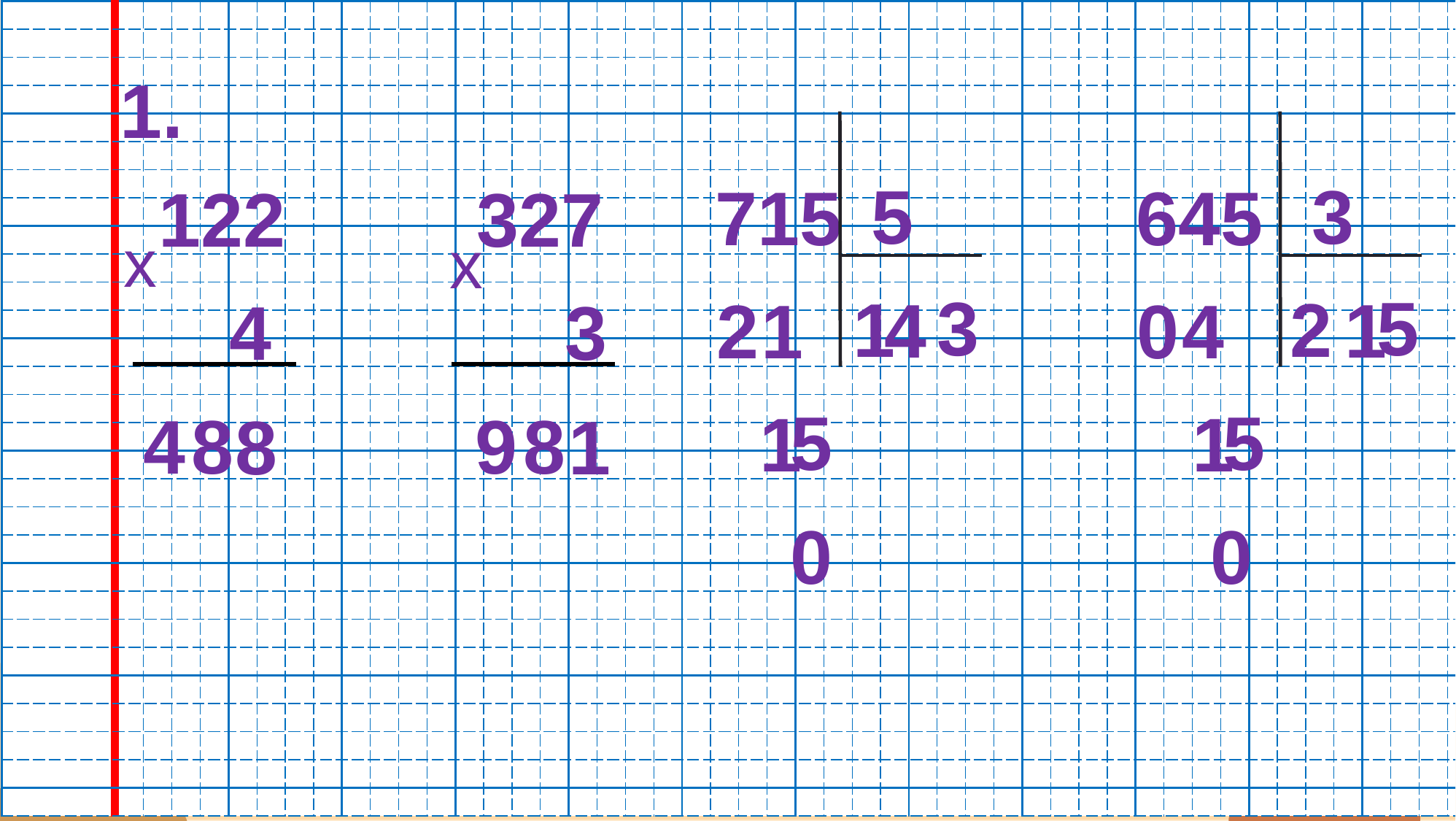

|  |  |  |  |  |  |  |  |  |  |  |  |  |  |  |  |  |  |  |  |  |  |  |  |  |  |  |  |  |  |  |  |  |  |  |  |  |  |  |  |  |  |  |  |  |  |  |  |  |  |  |  |
| --- | --- | --- | --- | --- | --- | --- | --- | --- | --- | --- | --- | --- | --- | --- | --- | --- | --- | --- | --- | --- | --- | --- | --- | --- | --- | --- | --- | --- | --- | --- | --- | --- | --- | --- | --- | --- | --- | --- | --- | --- | --- | --- | --- | --- | --- | --- | --- | --- | --- | --- | --- |
|  |  |  |  |  |  |  |  |  |  |  |  |  |  |  |  |  |  |  |  |  |  |  |  |  |  |  |  |  |  |  |  |  |  |  |  |  |  |  |  |  |  |  |  |  |  |  |  |  |  |  |  |
|  |  |  |  |  |  |  |  |  |  |  |  |  |  |  |  |  |  |  |  |  |  |  |  |  |  |  |  |  |  |  |  |  |  |  |  |  |  |  |  |  |  |  |  |  |  |  |  |  |  |  |  |
|  |  |  |  |  |  |  |  |  |  |  |  |  |  |  |  |  |  |  |  |  |  |  |  |  |  |  |  |  |  |  |  |  |  |  |  |  |  |  |  |  |  |  |  |  |  |  |  |  |  |  |  |
|  |  |  |  |  |  |  |  |  |  |  |  |  |  |  |  |  |  |  |  |  |  |  |  |  |  |  |  |  |  |  |  |  |  |  |  |  |  |  |  |  |  |  |  |  |  |  |  |  |  |  |  |
|  |  |  |  |  |  |  |  |  |  |  |  |  |  |  |  |  |  |  |  |  |  |  |  |  |  |  |  |  |  |  |  |  |  |  |  |  |  |  |  |  |  |  |  |  |  |  |  |  |  |  |  |
|  |  |  |  |  |  |  |  |  |  |  |  |  |  |  |  |  |  |  |  |  |  |  |  |  |  |  |  |  |  |  |  |  |  |  |  |  |  |  |  |  |  |  |  |  |  |  |  |  |  |  |  |
|  |  |  |  |  |  |  |  |  |  |  |  |  |  |  |  |  |  |  |  |  |  |  |  |  |  |  |  |  |  |  |  |  |  |  |  |  |  |  |  |  |  |  |  |  |  |  |  |  |  |  |  |
|  |  |  |  |  |  |  |  |  |  |  |  |  |  |  |  |  |  |  |  |  |  |  |  |  |  |  |  |  |  |  |  |  |  |  |  |  |  |  |  |  |  |  |  |  |  |  |  |  |  |  |  |
|  |  |  |  |  |  |  |  |  |  |  |  |  |  |  |  |  |  |  |  |  |  |  |  |  |  |  |  |  |  |  |  |  |  |  |  |  |  |  |  |  |  |  |  |  |  |  |  |  |  |  |  |
|  |  |  |  |  |  |  |  |  |  |  |  |  |  |  |  |  |  |  |  |  |  |  |  |  |  |  |  |  |  |  |  |  |  |  |  |  |  |  |  |  |  |  |  |  |  |  |  |  |  |  |  |
|  |  |  |  |  |  |  |  |  |  |  |  |  |  |  |  |  |  |  |  |  |  |  |  |  |  |  |  |  |  |  |  |  |  |  |  |  |  |  |  |  |  |  |  |  |  |  |  |  |  |  |  |
|  |  |  |  |  |  |  |  |  |  |  |  |  |  |  |  |  |  |  |  |  |  |  |  |  |  |  |  |  |  |  |  |  |  |  |  |  |  |  |  |  |  |  |  |  |  |  |  |  |  |  |  |
|  |  |  |  |  |  |  |  |  |  |  |  |  |  |  |  |  |  |  |  |  |  |  |  |  |  |  |  |  |  |  |  |  |  |  |  |  |  |  |  |  |  |  |  |  |  |  |  |  |  |  |  |
|  |  |  |  |  |  |  |  |  |  |  |  |  |  |  |  |  |  |  |  |  |  |  |  |  |  |  |  |  |  |  |  |  |  |  |  |  |  |  |  |  |  |  |  |  |  |  |  |  |  |  |  |
|  |  |  |  |  |  |  |  |  |  |  |  |  |  |  |  |  |  |  |  |  |  |  |  |  |  |  |  |  |  |  |  |  |  |  |  |  |  |  |  |  |  |  |  |  |  |  |  |  |  |  |  |
|  |  |  |  |  |  |  |  |  |  |  |  |  |  |  |  |  |  |  |  |  |  |  |  |  |  |  |  |  |  |  |  |  |  |  |  |  |  |  |  |  |  |  |  |  |  |  |  |  |  |  |  |
|  |  |  |  |  |  |  |  |  |  |  |  |  |  |  |  |  |  |  |  |  |  |  |  |  |  |  |  |  |  |  |  |  |  |  |  |  |  |  |  |  |  |  |  |  |  |  |  |  |  |  |  |
|  |  |  |  |  |  |  |  |  |  |  |  |  |  |  |  |  |  |  |  |  |  |  |  |  |  |  |  |  |  |  |  |  |  |  |  |  |  |  |  |  |  |  |  |  |  |  |  |  |  |  |  |
|  |  |  |  |  |  |  |  |  |  |  |  |  |  |  |  |  |  |  |  |  |  |  |  |  |  |  |  |  |  |  |  |  |  |  |  |  |  |  |  |  |  |  |  |  |  |  |  |  |  |  |  |
|  |  |  |  |  |  |  |  |  |  |  |  |  |  |  |  |  |  |  |  |  |  |  |  |  |  |  |  |  |  |  |  |  |  |  |  |  |  |  |  |  |  |  |  |  |  |  |  |  |  |  |  |
|  |  |  |  |  |  |  |  |  |  |  |  |  |  |  |  |  |  |  |  |  |  |  |  |  |  |  |  |  |  |  |  |  |  |  |  |  |  |  |  |  |  |  |  |  |  |  |  |  |  |  |  |
|  |  |  |  |  |  |  |  |  |  |  |  |  |  |  |  |  |  |  |  |  |  |  |  |  |  |  |  |  |  |  |  |  |  |  |  |  |  |  |  |  |  |  |  |  |  |  |  |  |  |  |  |
|  |  |  |  |  |  |  |  |  |  |  |  |  |  |  |  |  |  |  |  |  |  |  |  |  |  |  |  |  |  |  |  |  |  |  |  |  |  |  |  |  |  |  |  |  |  |  |  |  |  |  |  |
|  |  |  |  |  |  |  |  |  |  |  |  |  |  |  |  |  |  |  |  |  |  |  |  |  |  |  |  |  |  |  |  |  |  |  |  |  |  |  |  |  |  |  |  |  |  |  |  |  |  |  |  |
|  |  |  |  |  |  |  |  |  |  |  |  |  |  |  |  |  |  |  |  |  |  |  |  |  |  |  |  |  |  |  |  |  |  |  |  |  |  |  |  |  |  |  |  |  |  |  |  |  |  |  |  |
|  |  |  |  |  |  |  |  |  |  |  |  |  |  |  |  |  |  |  |  |  |  |  |  |  |  |  |  |  |  |  |  |  |  |  |  |  |  |  |  |  |  |  |  |  |  |  |  |  |  |  |  |
|  |  |  |  |  |  |  |  |  |  |  |  |  |  |  |  |  |  |  |  |  |  |  |  |  |  |  |  |  |  |  |  |  |  |  |  |  |  |  |  |  |  |  |  |  |  |  |  |  |  |  |  |
|  |  |  |  |  |  |  |  |  |  |  |  |  |  |  |  |  |  |  |  |  |  |  |  |  |  |  |  |  |  |  |  |  |  |  |  |  |  |  |  |  |  |  |  |  |  |  |  |  |  |  |  |
1.
5
3
715
645
122
327
x
x
3
5
1
2
4
1
1
4
2
0
4
3
5
5
1
1
4
8
9
8
8
1
0
0